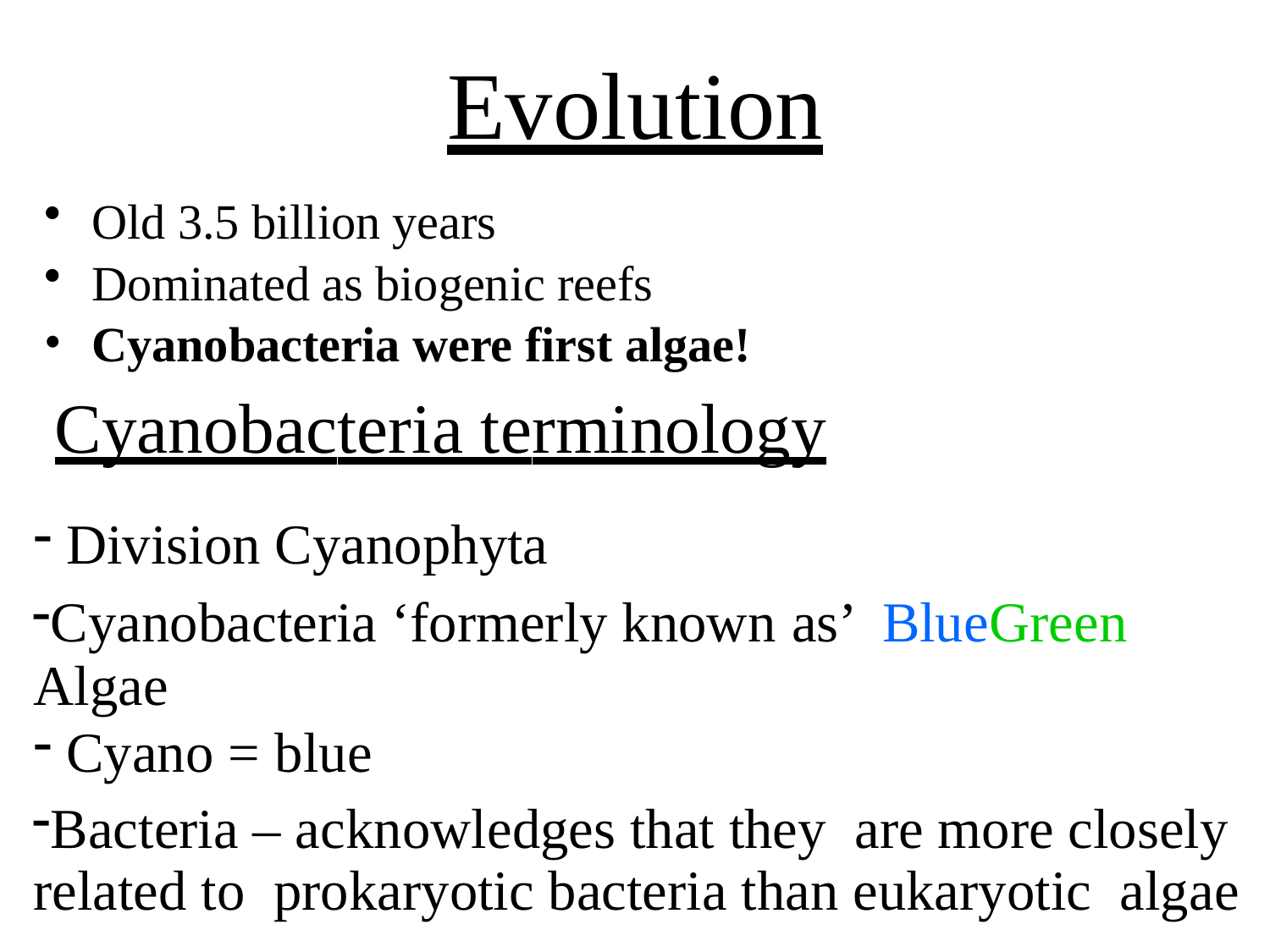

# Evolution
Old 3.5 billion years
Dominated as biogenic reefs
Cyanobacteria were first algae!
Cyanobacteria terminology
Division Cyanophyta
Cyanobacteria ‘formerly known as’  BlueGreen Algae
Cyano = blue
Bacteria – acknowledges that they  are more closely related to  prokaryotic bacteria than eukaryotic  algae